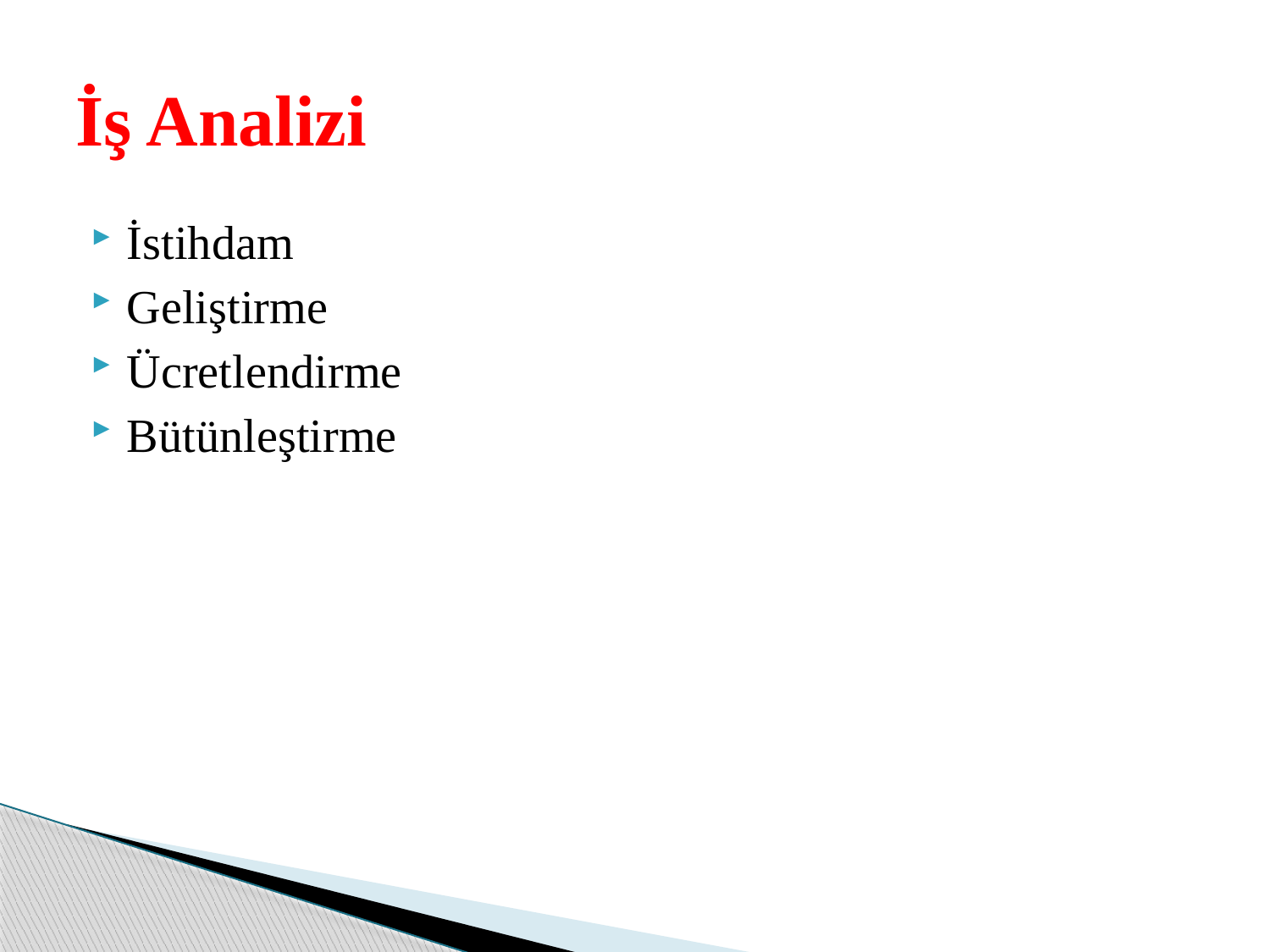

# İş Analizi
İstihdam
Geliştirme
Ücretlendirme
Bütünleştirme